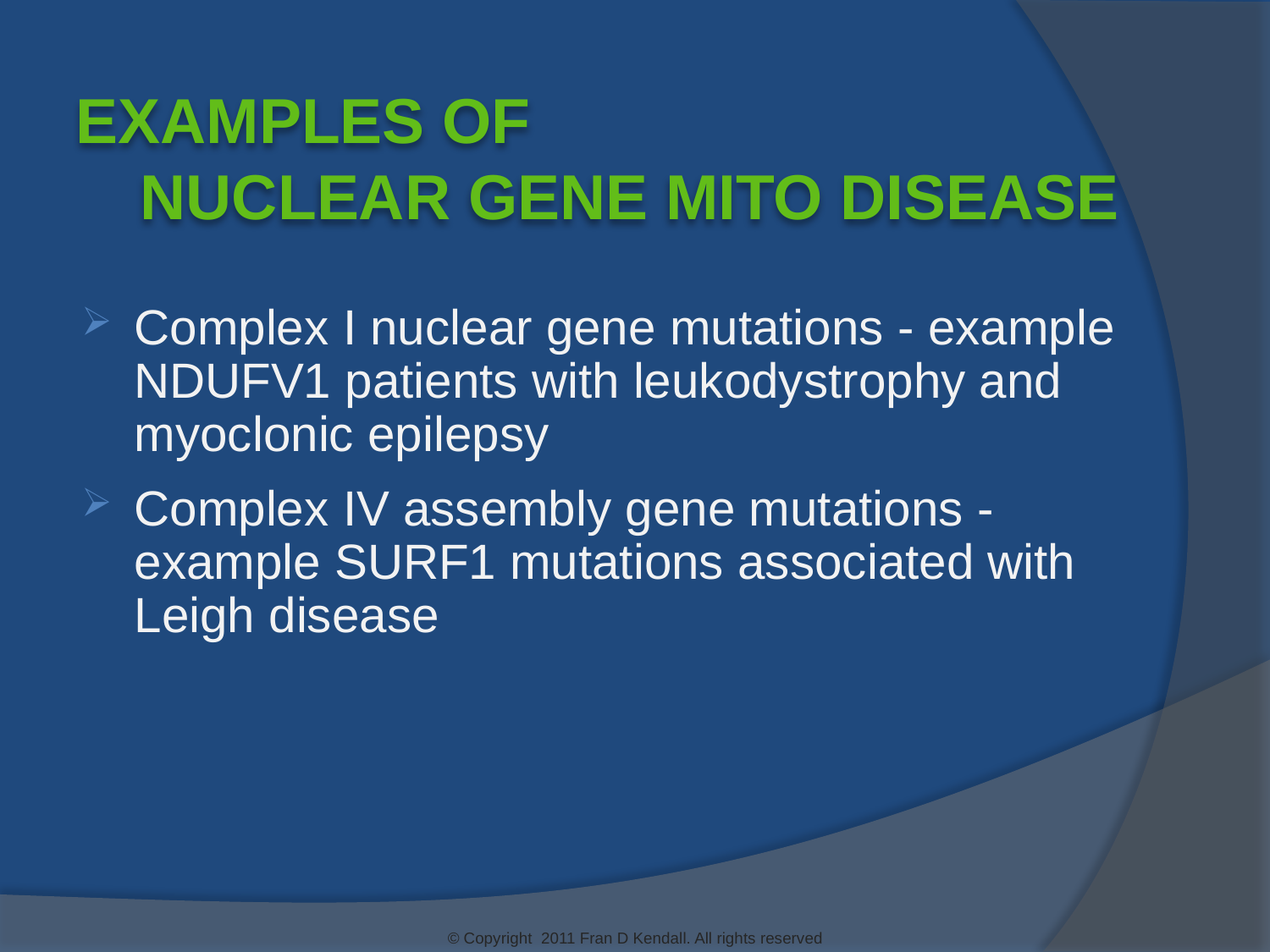

Examples of
Nuclear Gene Mito Disease
Complex I nuclear gene mutations - example NDUFV1 patients with leukodystrophy and myoclonic epilepsy
Complex IV assembly gene mutations - example SURF1 mutations associated with Leigh disease

© Copyright  2011 Fran D Kendall. All rights reserved